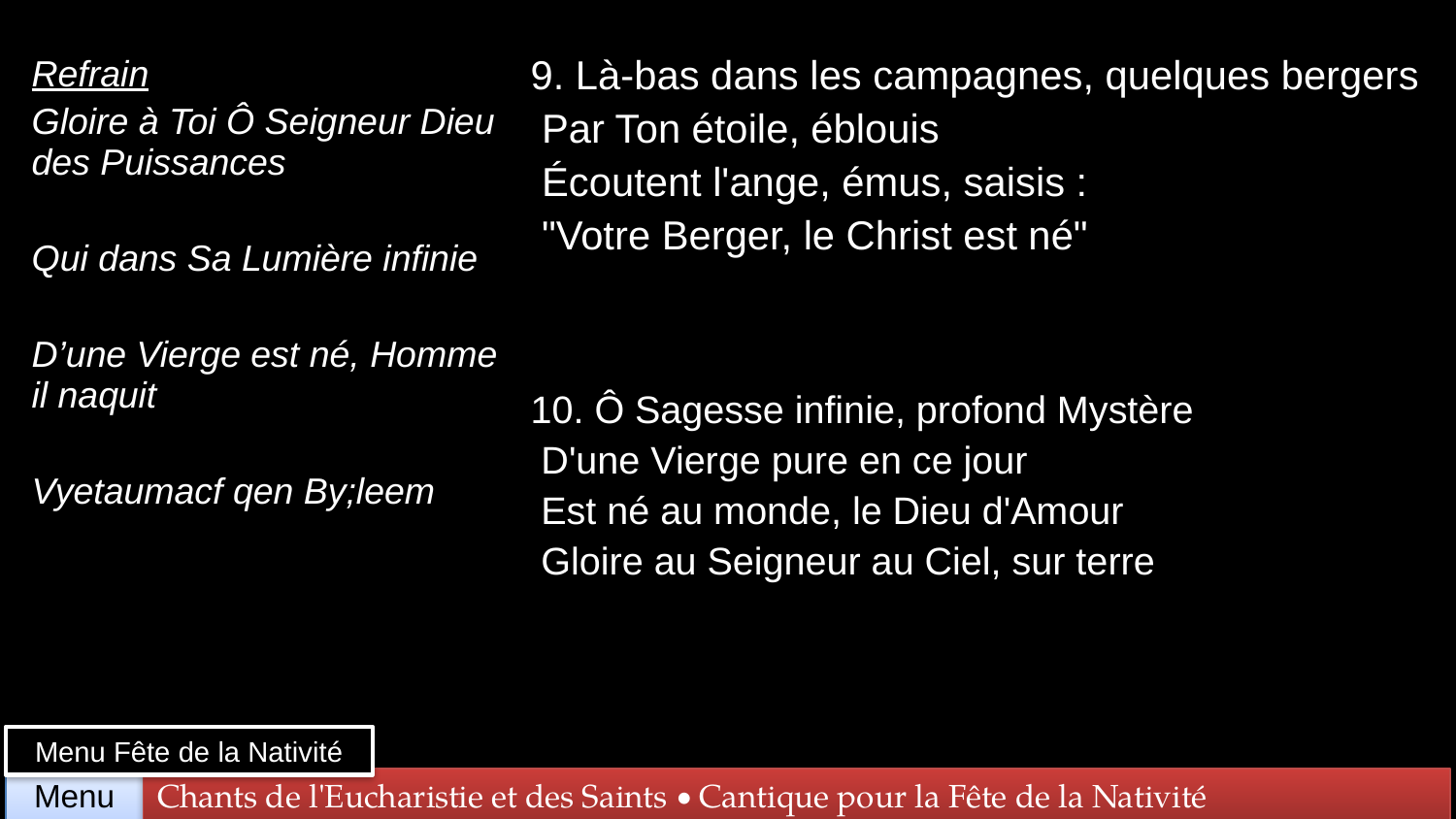

| Refrain Gloire à Toi Ô Seigneur Dieu des Puissances Qui dans Sa Lumière infinie D’une Vierge est né, Homme il naquit Vyetaumacf qen By;leem | 9. Là-bas dans les campagnes, quelques bergers Par Ton étoile, éblouis Écoutent l'ange, émus, saisis : "Votre Berger, le Christ est né" |
| --- | --- |
|  | 10. Ô Sagesse infinie, profond Mystère D'une Vierge pure en ce jour Est né au monde, le Dieu d'Amour Gloire au Seigneur au Ciel, sur terre |

Menu Fête de la Nativité
Chants de l'Eucharistie et des Saints • Cantique pour la Fête de la Nativité
Menu